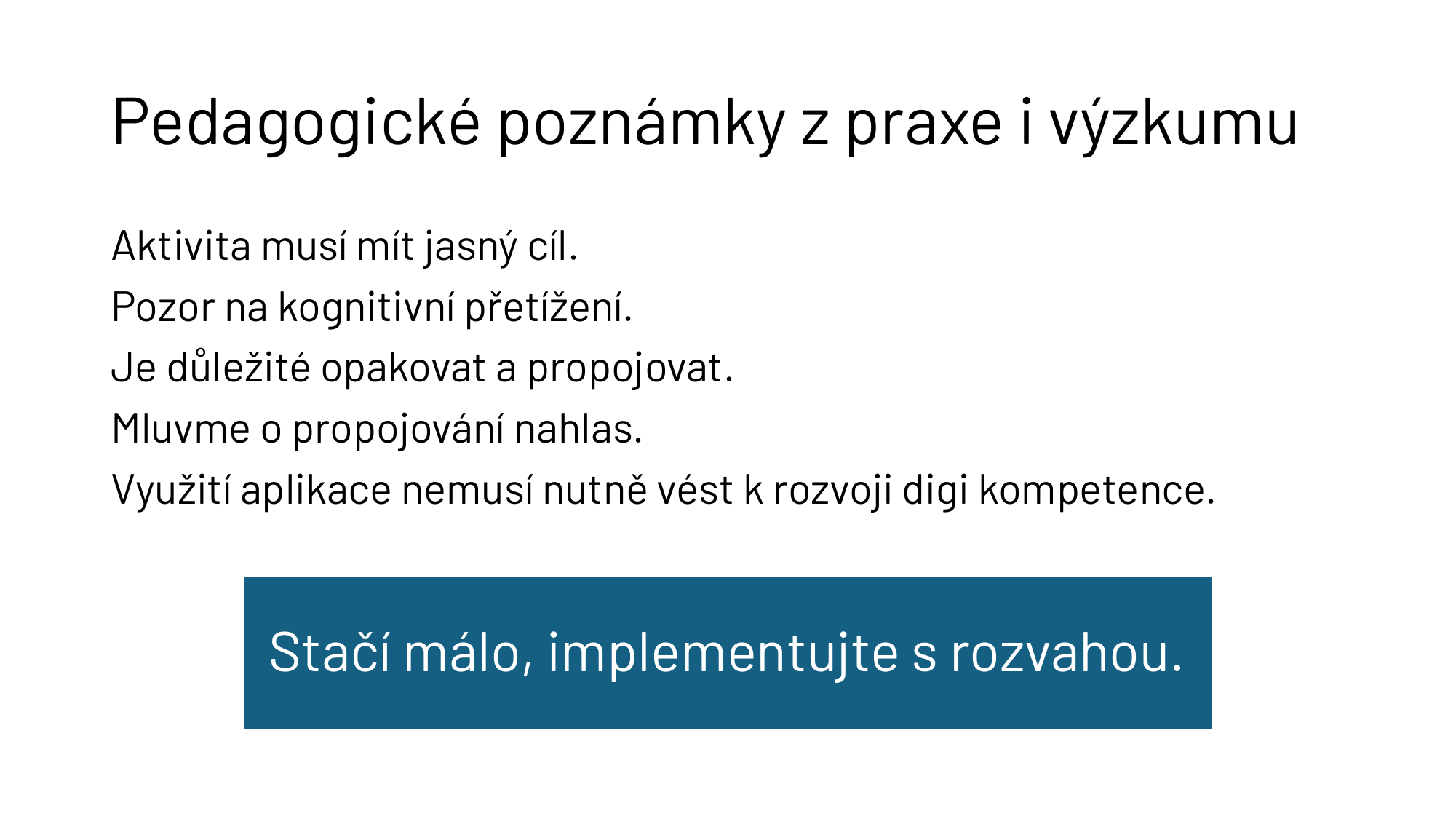

# Pedagogické poznámky z praxe i výzkumu
Aktivita musí mít jasný cíl.
Pozor na kognitivní přetížení.
Je důležité opakovat a propojovat.
Mluvme o propojování nahlas.
Využití aplikace nemusí nutně vést k rozvoji digi kompetence.
Stačí málo, implementujte s rozvahou.